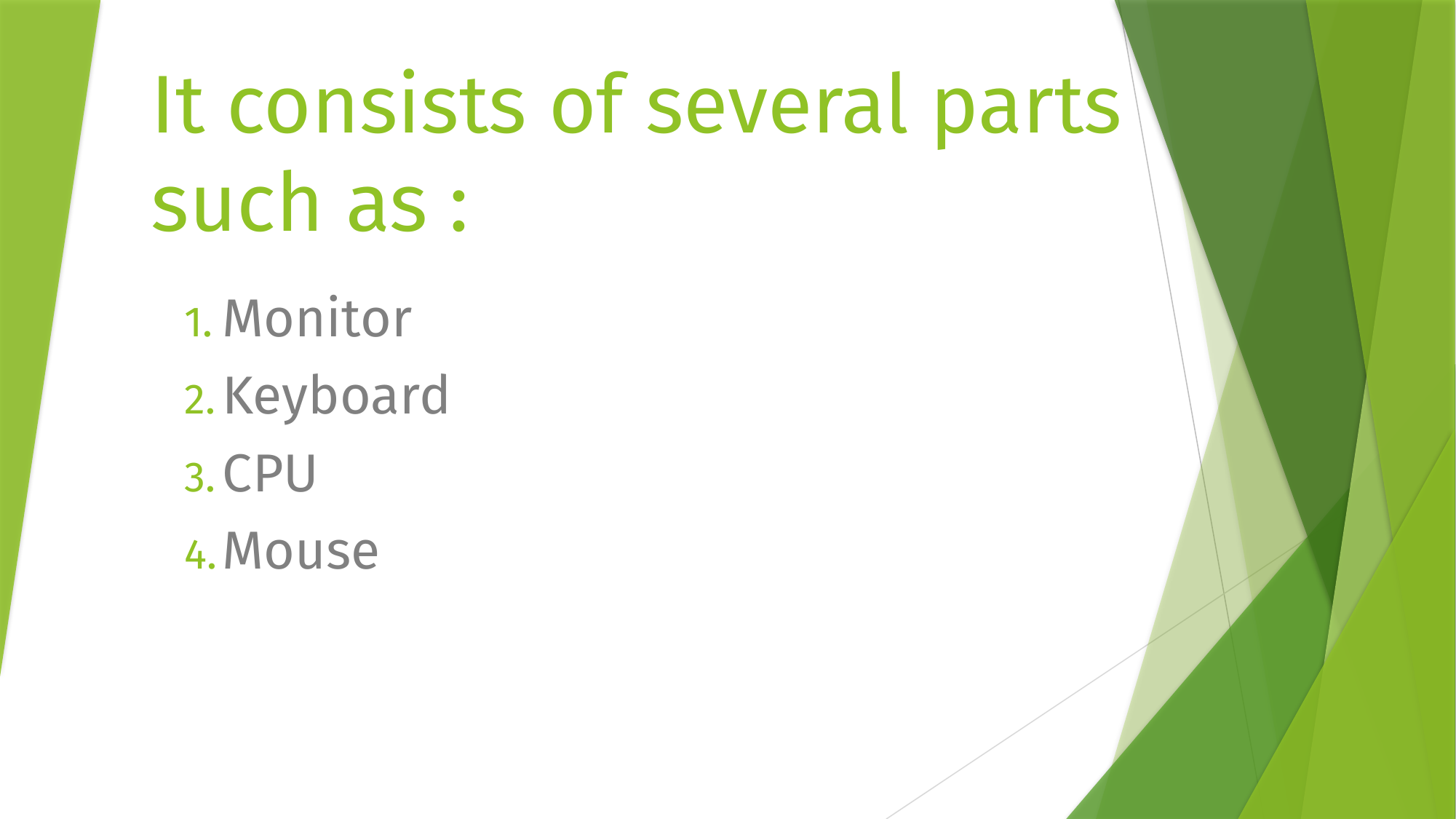

# It consists of several parts such as :
Monitor
Keyboard
CPU
Mouse